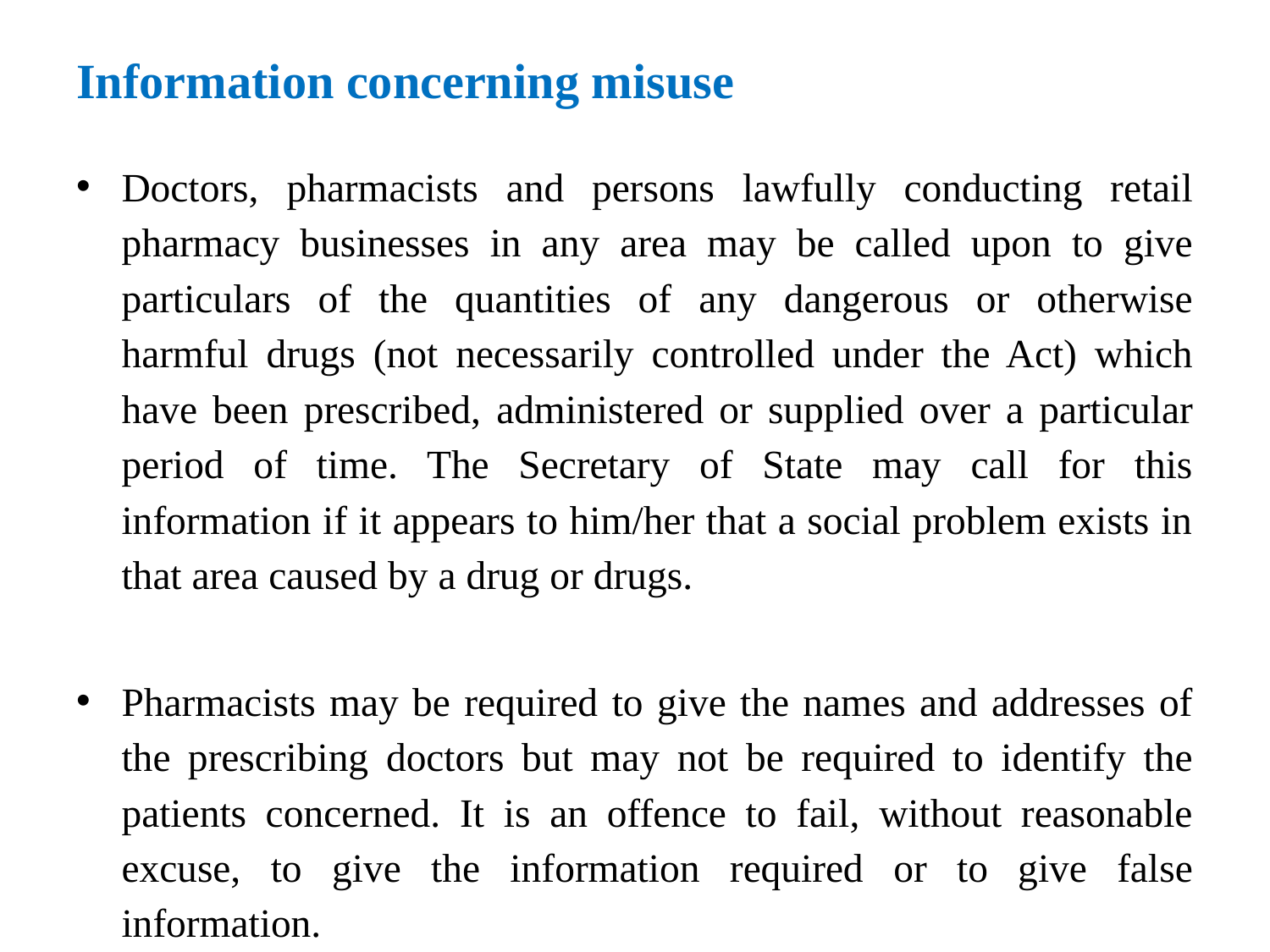

# Information concerning misuse
Doctors, pharmacists and persons lawfully conducting retail pharmacy businesses in any area may be called upon to give particulars of the quantities of any dangerous or otherwise harmful drugs (not necessarily controlled under the Act) which have been prescribed, administered or supplied over a particular period of time. The Secretary of State may call for this information if it appears to him/her that a social problem exists in that area caused by a drug or drugs.

Pharmacists may be required to give the names and addresses of the prescribing doctors but may not be required to identify the patients concerned. It is an offence to fail, without reasonable excuse, to give the information required or to give false information.